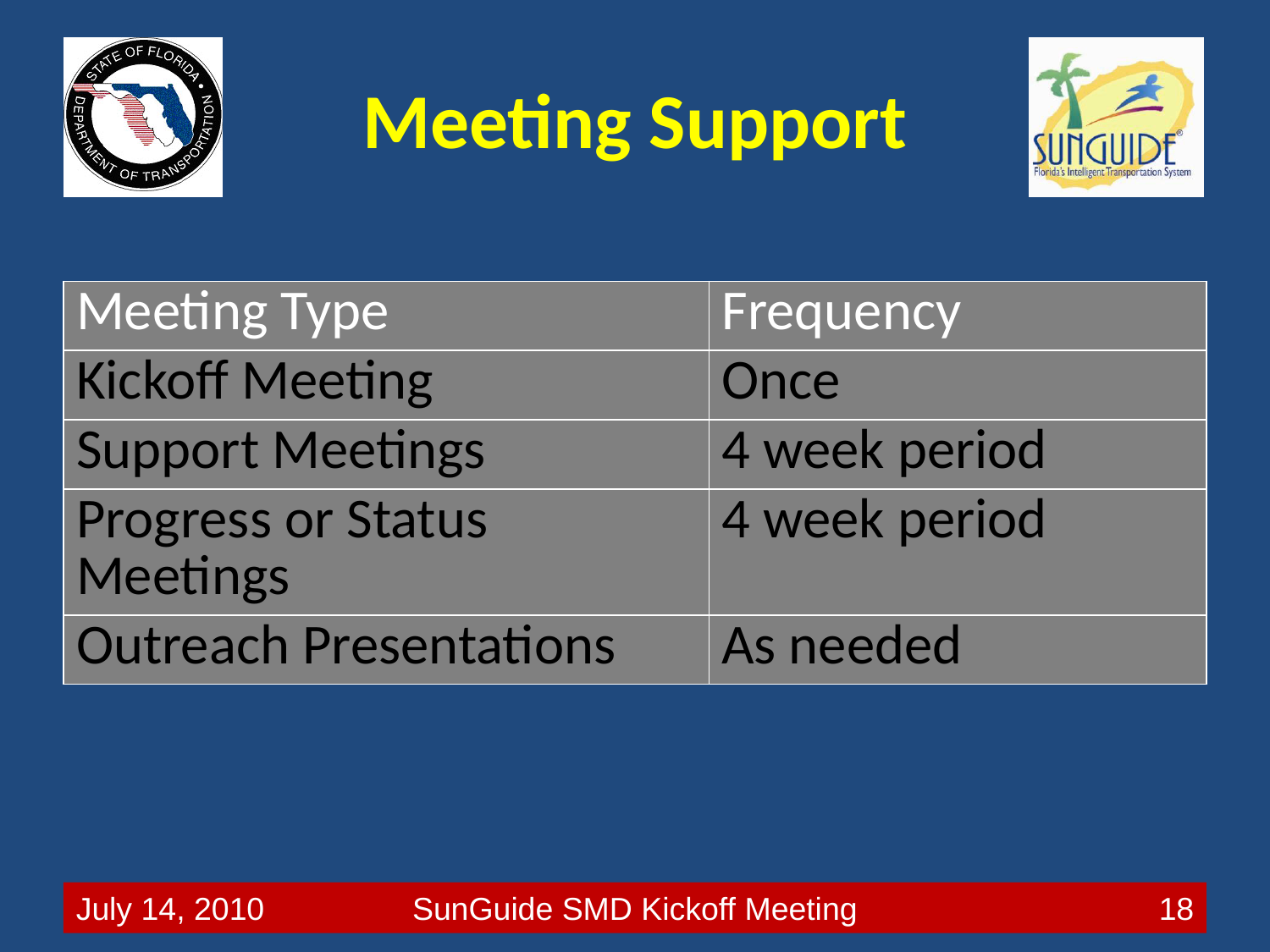

# Meeting Support
| Meeting Type | Frequency |
| --- | --- |
| Kickoff Meeting | Once |
| Support Meetings | 4 week period |
| Progress or Status Meetings | 4 week period |
| Outreach Presentations | As needed |